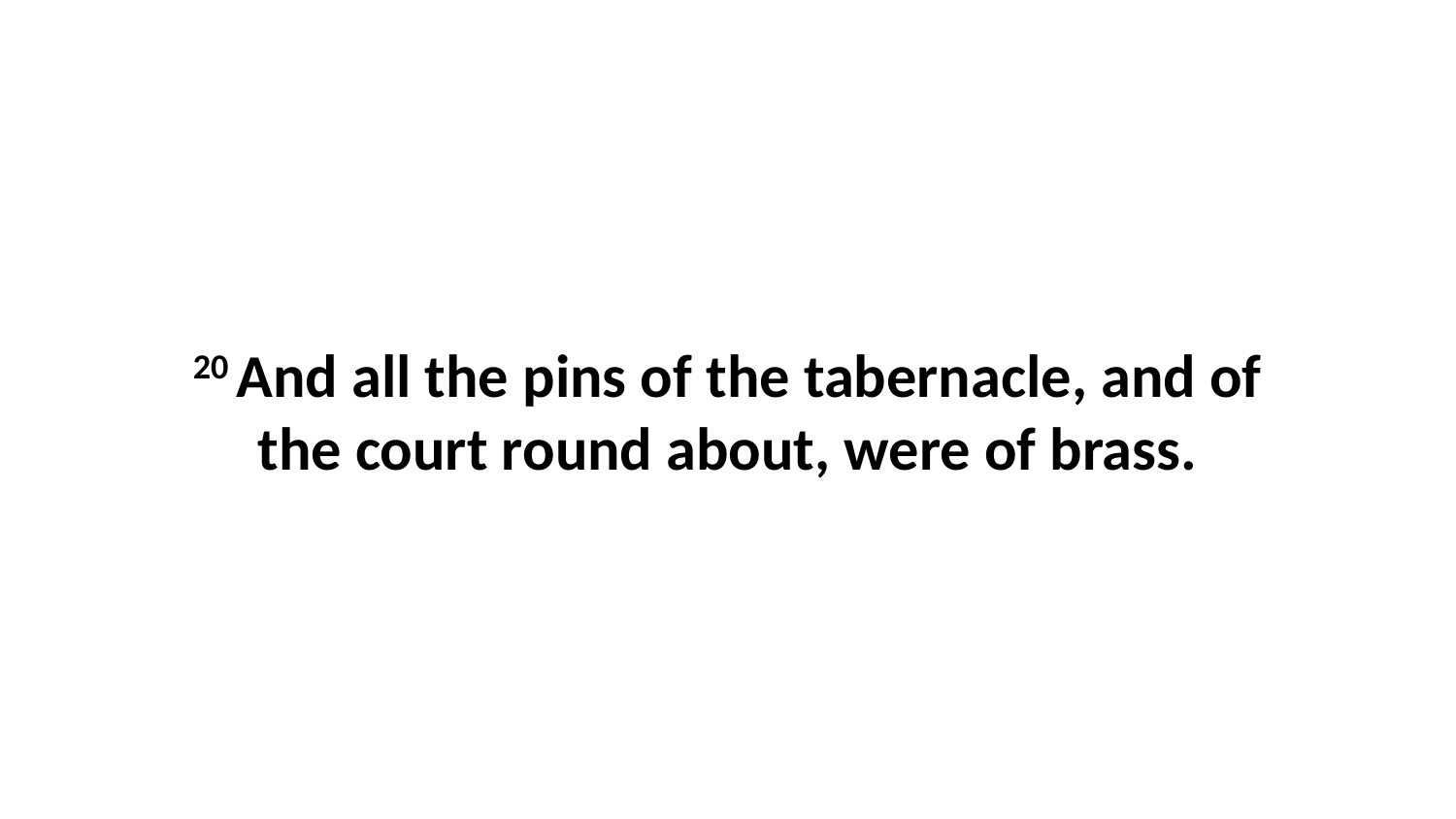

20 And all the pins of the tabernacle, and of the court round about, were of brass.